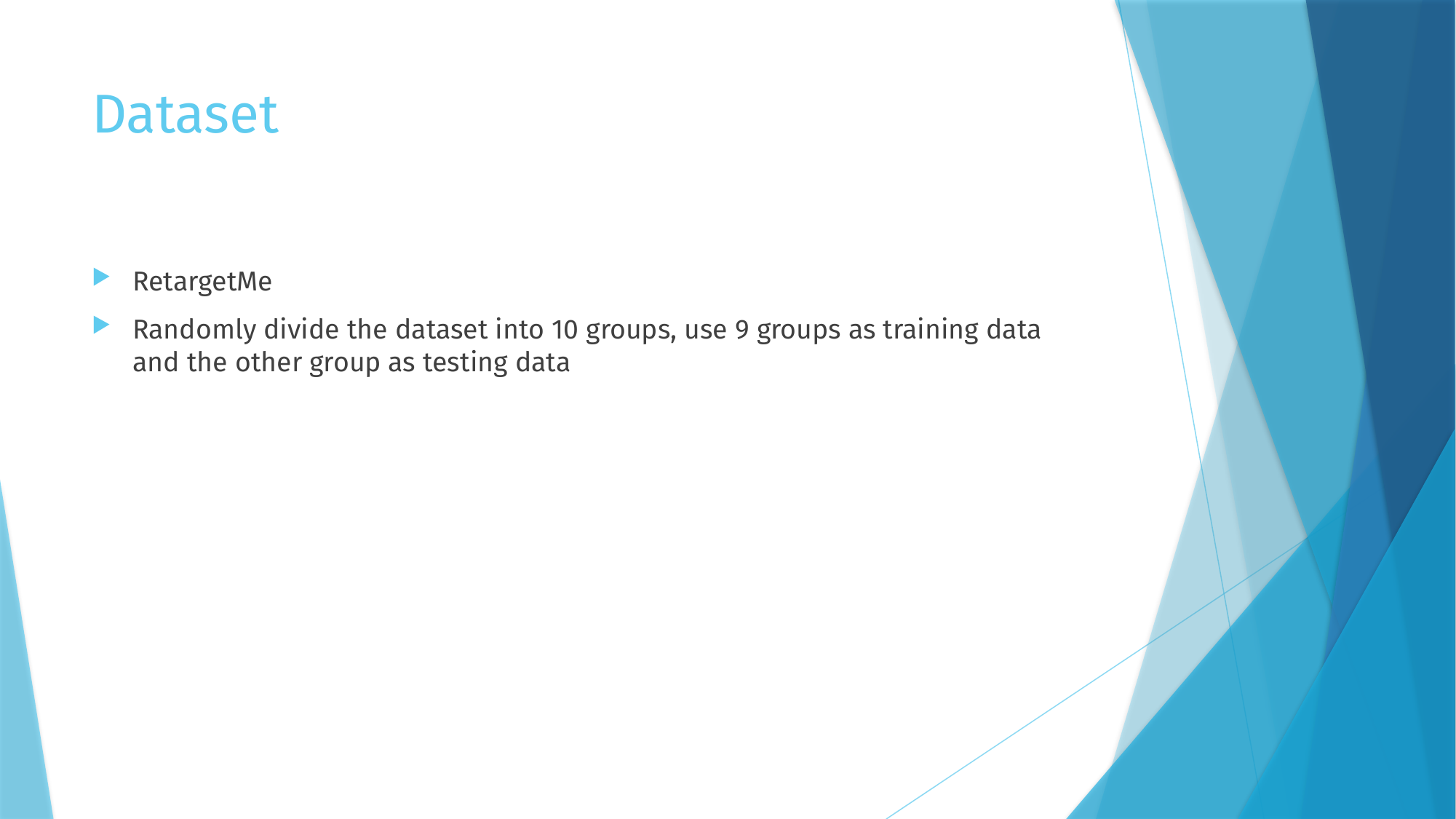

# Dataset
RetargetMe
Randomly divide the dataset into 10 groups, use 9 groups as training data and the other group as testing data